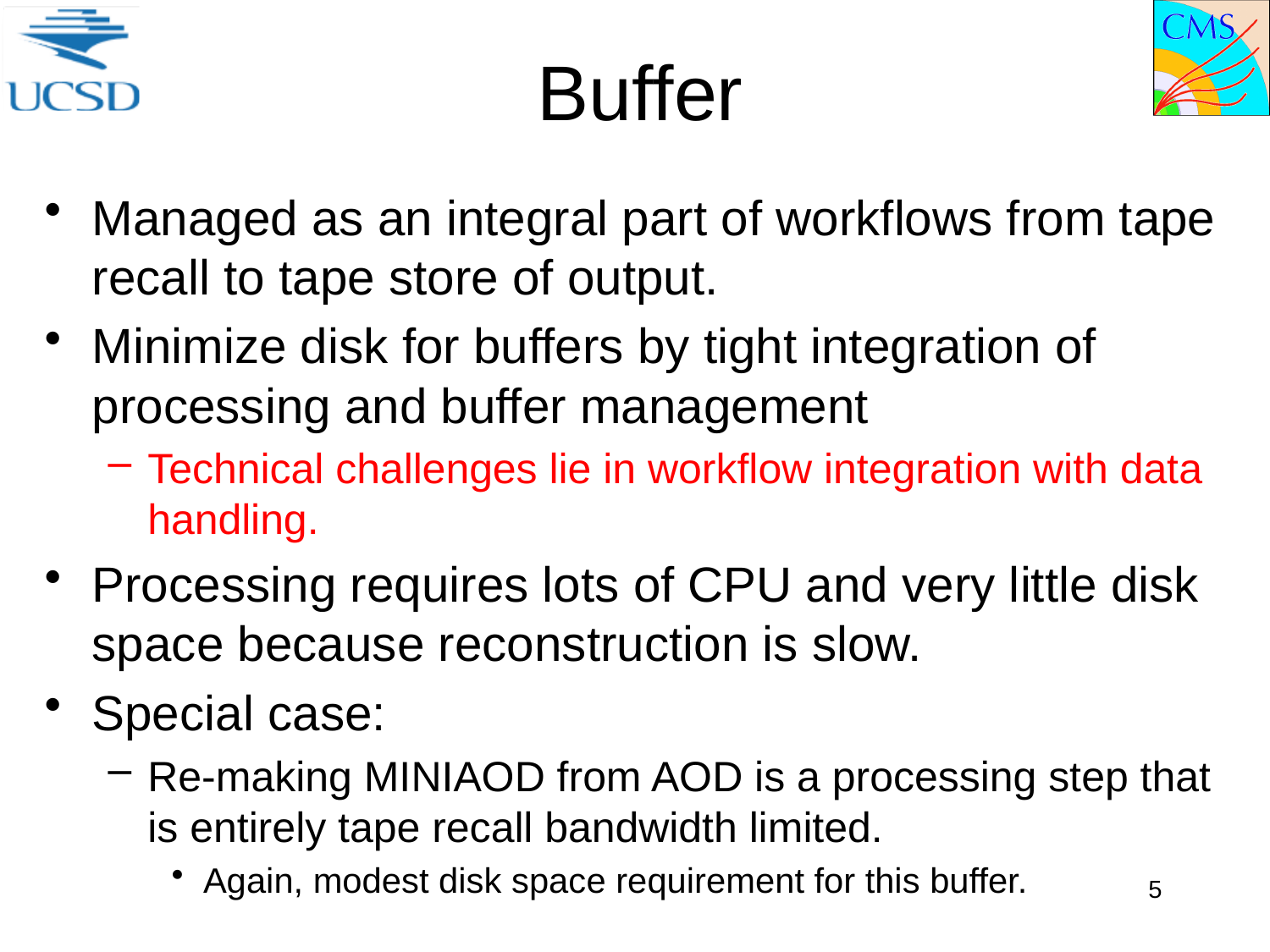

# Buffer
Managed as an integral part of workflows from tape recall to tape store of output.
Minimize disk for buffers by tight integration of processing and buffer management
Technical challenges lie in workflow integration with data handling.
Processing requires lots of CPU and very little disk space because reconstruction is slow.
Special case:
Re-making MINIAOD from AOD is a processing step that is entirely tape recall bandwidth limited.
Again, modest disk space requirement for this buffer.

5